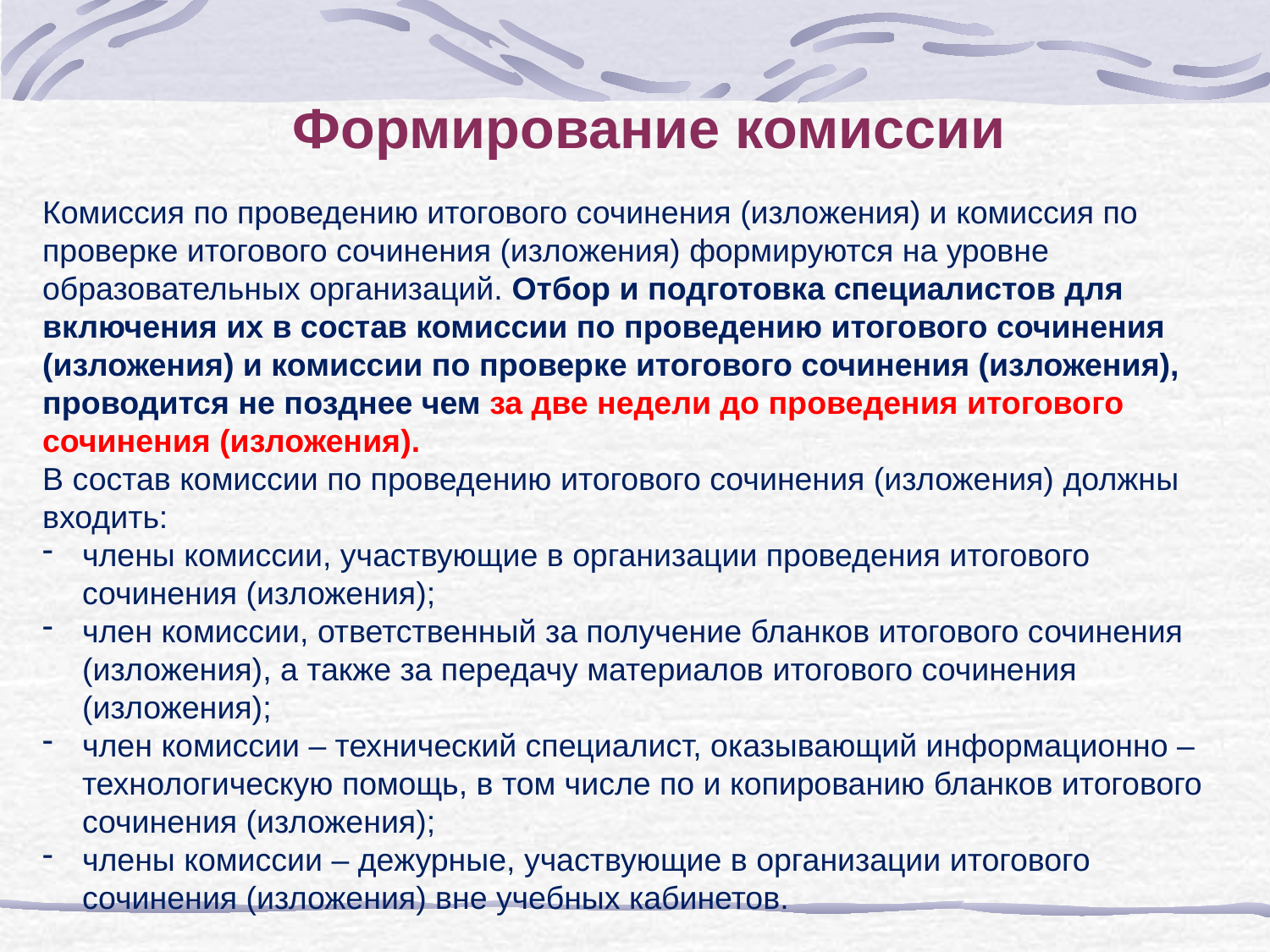

Формирование комиссии
Комиссия по проведению итогового сочинения (изложения) и комиссия по проверке итогового сочинения (изложения) формируются на уровне образовательных организаций. Отбор и подготовка специалистов для включения их в состав комиссии по проведению итогового сочинения (изложения) и комиссии по проверке итогового сочинения (изложения), проводится не позднее чем за две недели до проведения итогового сочинения (изложения).
В состав комиссии по проведению итогового сочинения (изложения) должны входить:
члены комиссии, участвующие в организации проведения итогового сочинения (изложения);
член комиссии, ответственный за получение бланков итогового сочинения (изложения), а также за передачу материалов итогового сочинения (изложения);
член комиссии – технический специалист, оказывающий информационно – технологическую помощь, в том числе по и копированию бланков итогового сочинения (изложения);
члены комиссии – дежурные, участвующие в организации итогового сочинения (изложения) вне учебных кабинетов.